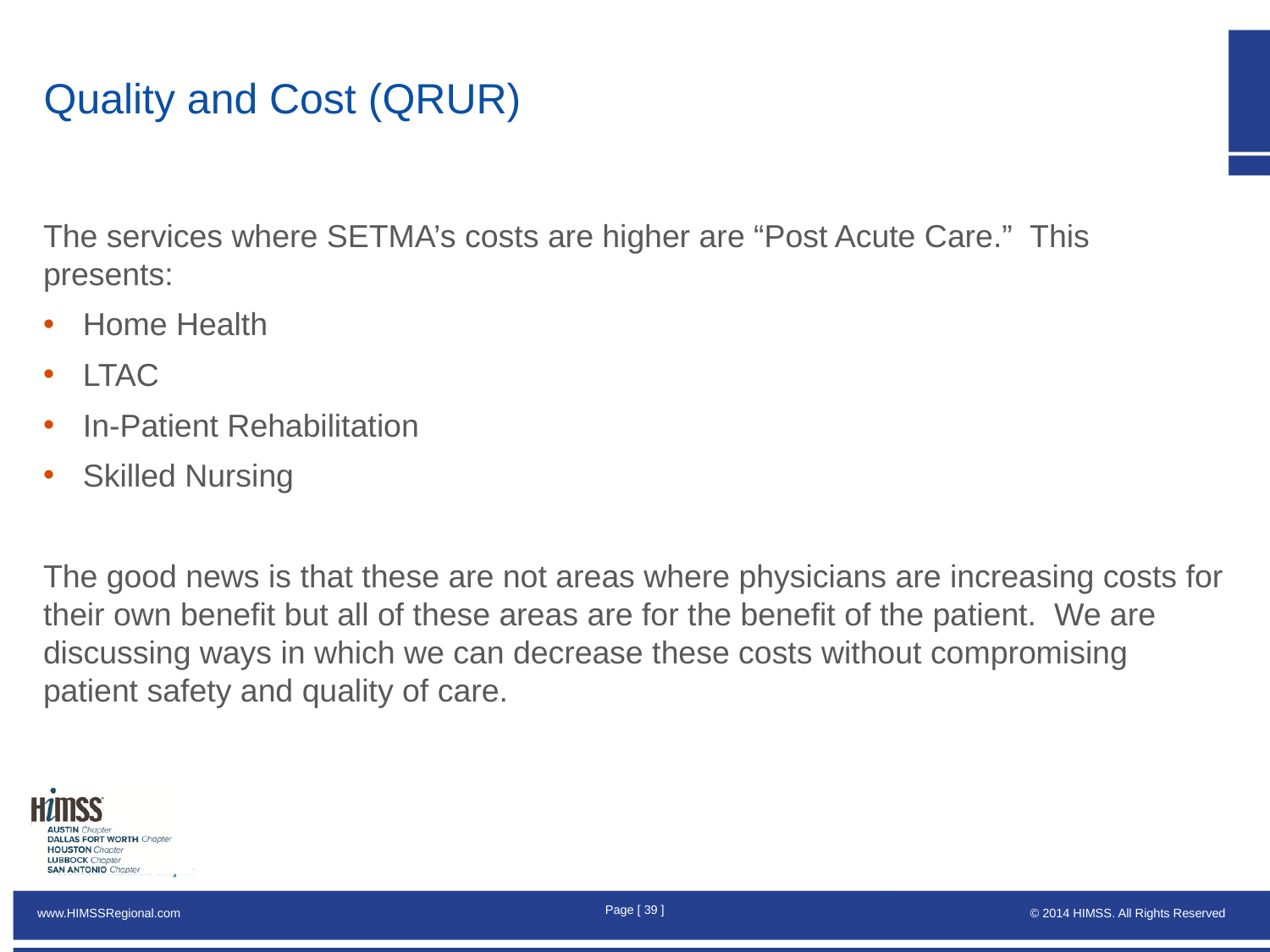

# Quality and Cost (QRUR)
The services where SETMA’s costs are higher are “Post Acute Care.”  This presents:
Home Health
LTAC
In-Patient Rehabilitation
Skilled Nursing

The good news is that these are not areas where physicians are increasing costs for their own benefit but all of these areas are for the benefit of the patient.  We are discussing ways in which we can decrease these costs without compromising patient safety and quality of care.

Page [ 39 ]